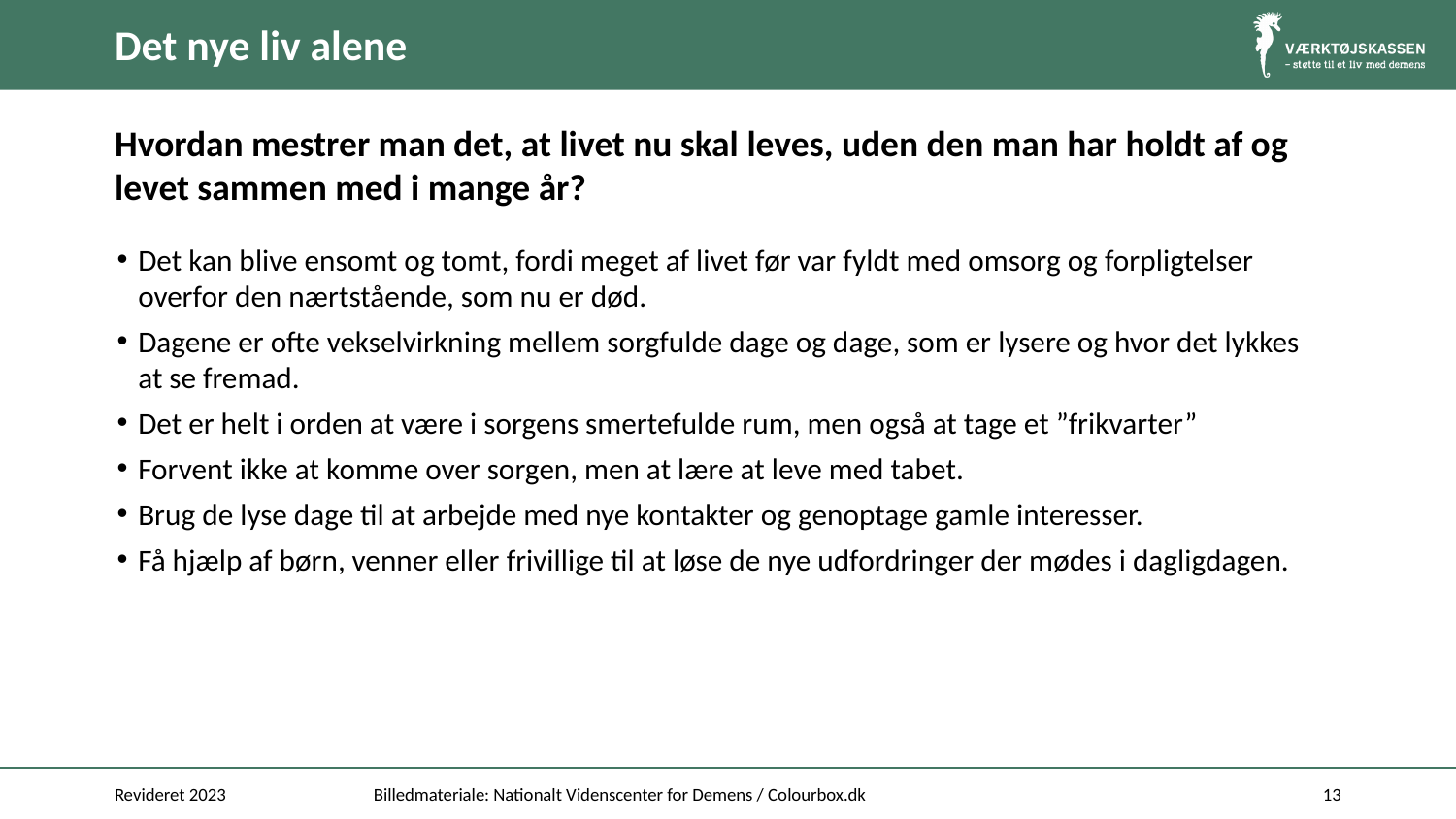

# Det nye liv alene
Hvordan mestrer man det, at livet nu skal leves, uden den man har holdt af og levet sammen med i mange år?
Det kan blive ensomt og tomt, fordi meget af livet før var fyldt med omsorg og forpligtelser
overfor den nærtstående, som nu er død.
Dagene er ofte vekselvirkning mellem sorgfulde dage og dage, som er lysere og hvor det lykkes
at se fremad.
Det er helt i orden at være i sorgens smertefulde rum, men også at tage et ”frikvarter”
Forvent ikke at komme over sorgen, men at lære at leve med tabet.
Brug de lyse dage til at arbejde med nye kontakter og genoptage gamle interesser.
Få hjælp af børn, venner eller frivillige til at løse de nye udfordringer der mødes i dagligdagen.
Revideret 2023
Billedmateriale: Nationalt Videnscenter for Demens / Colourbox.dk
13